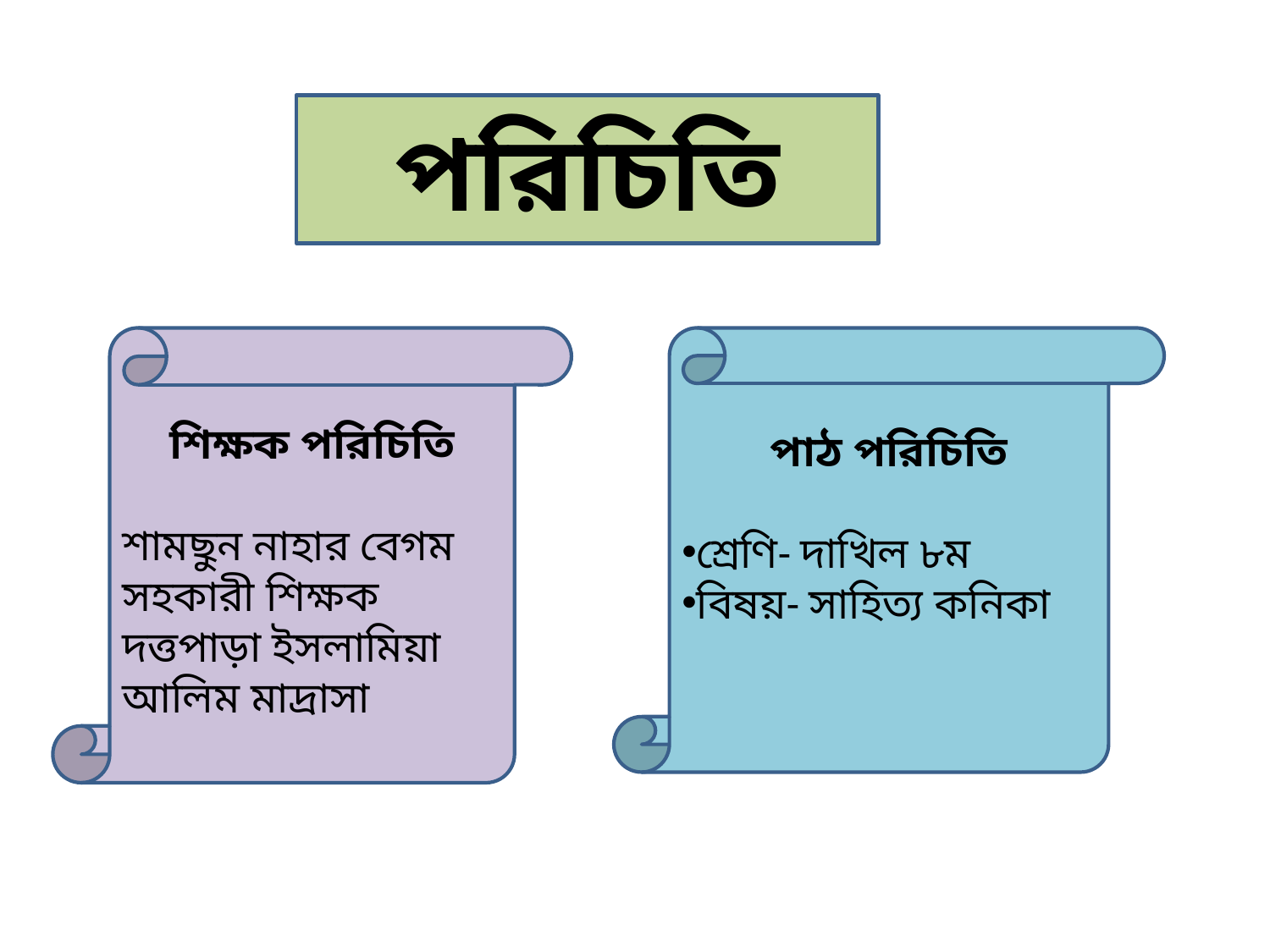

পরিচিতি
শিক্ষক পরিচিতি

শামছুন নাহার বেগম
সহকারী শিক্ষক
দত্তপাড়া ইসলামিয়া
আলিম মাদ্রাসা
পাঠ পরিচিতি

শ্রেণি- দাখিল ৮ম
বিষয়- সাহিত্য কনিকা